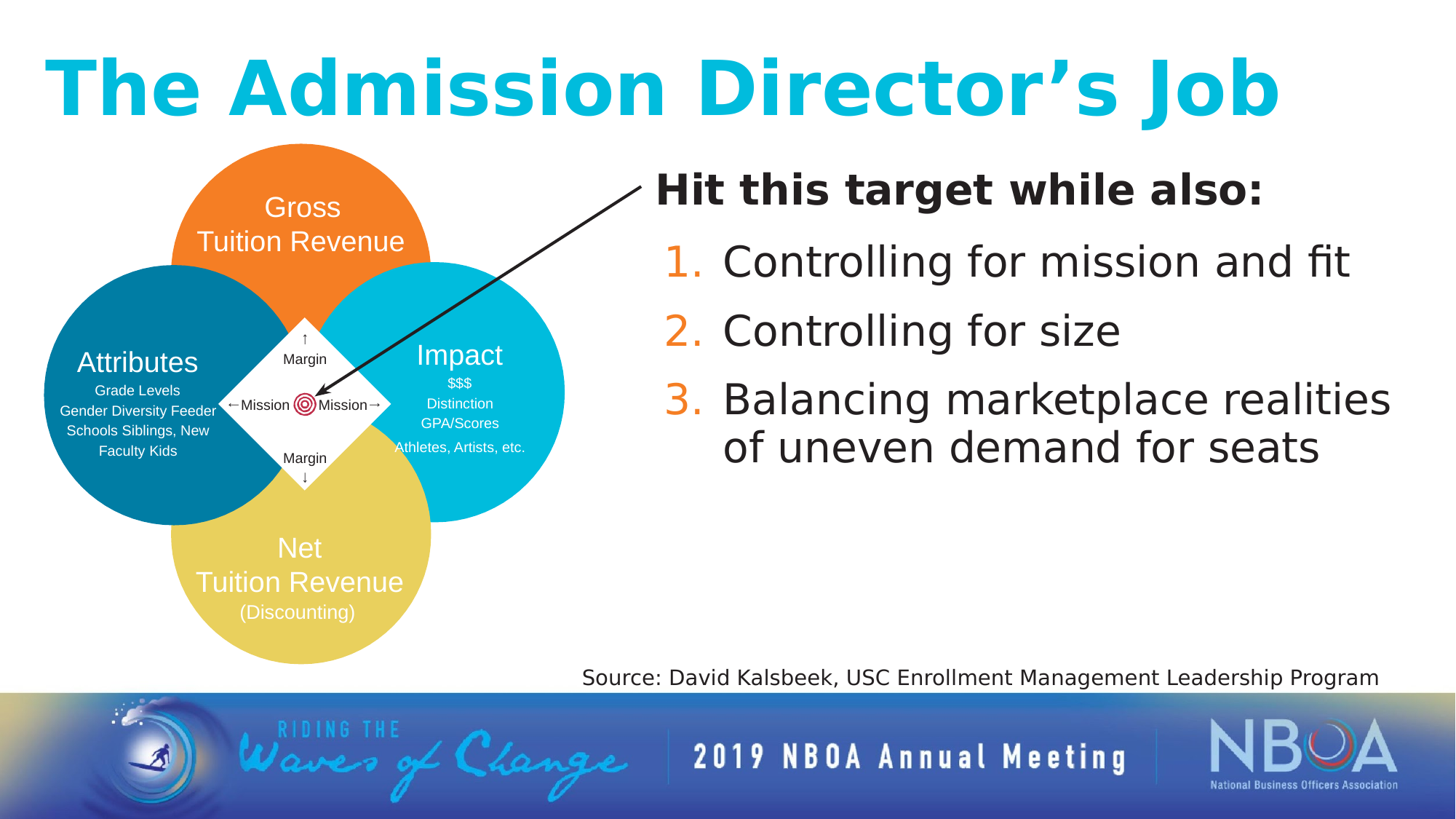

# The Admission Director’s Job

Hit this target while also:
Controlling for mission and fit
Controlling for size
Balancing marketplace realities of uneven demand for seats

Gross Tuition Revenue

↑
Margin
Impact
$$$
Distinction GPA/Scores
Athletes, Artists, etc.
Attributes
Grade Levels
Gender Diversity Feeder Schools Siblings, New Faculty Kids

←Mission
Mission→

Margin
↓
Net Tuition Revenue
(Discounting)
Source: David Kalsbeek, USC Enrollment Management Leadership Program